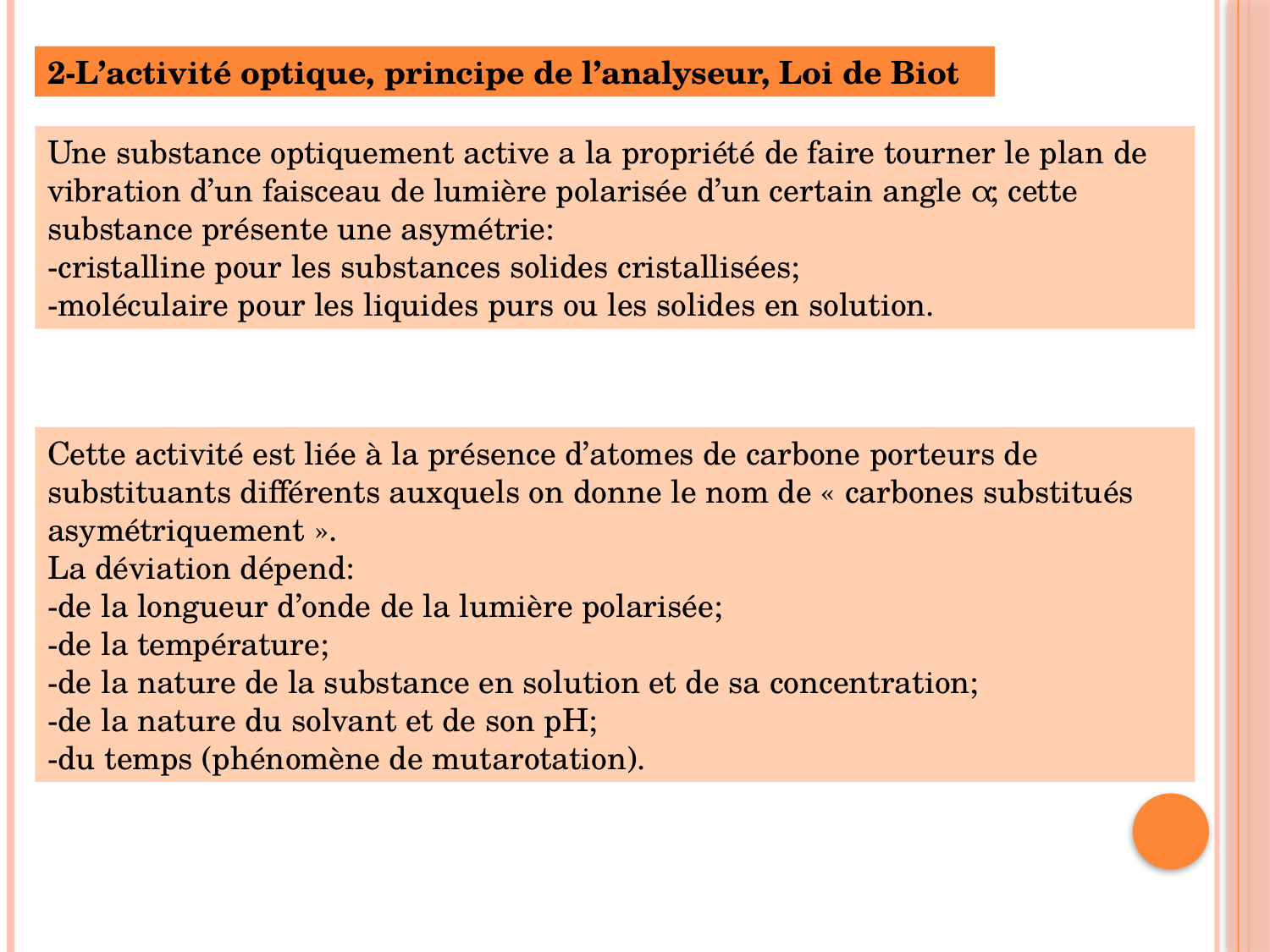

2-L’activité optique, principe de l’analyseur, Loi de Biot
Une substance optiquement active a la propriété de faire tourner le plan de vibration d’un faisceau de lumière polarisée d’un certain angle α; cette substance présente une asymétrie:
-cristalline pour les substances solides cristallisées;
-moléculaire pour les liquides purs ou les solides en solution.
Cette activité est liée à la présence d’atomes de carbone porteurs de substituants différents auxquels on donne le nom de « carbones substitués asymétriquement ».
La déviation dépend:
-de la longueur d’onde de la lumière polarisée;
-de la température;
-de la nature de la substance en solution et de sa concentration;
-de la nature du solvant et de son pH;
-du temps (phénomène de mutarotation).